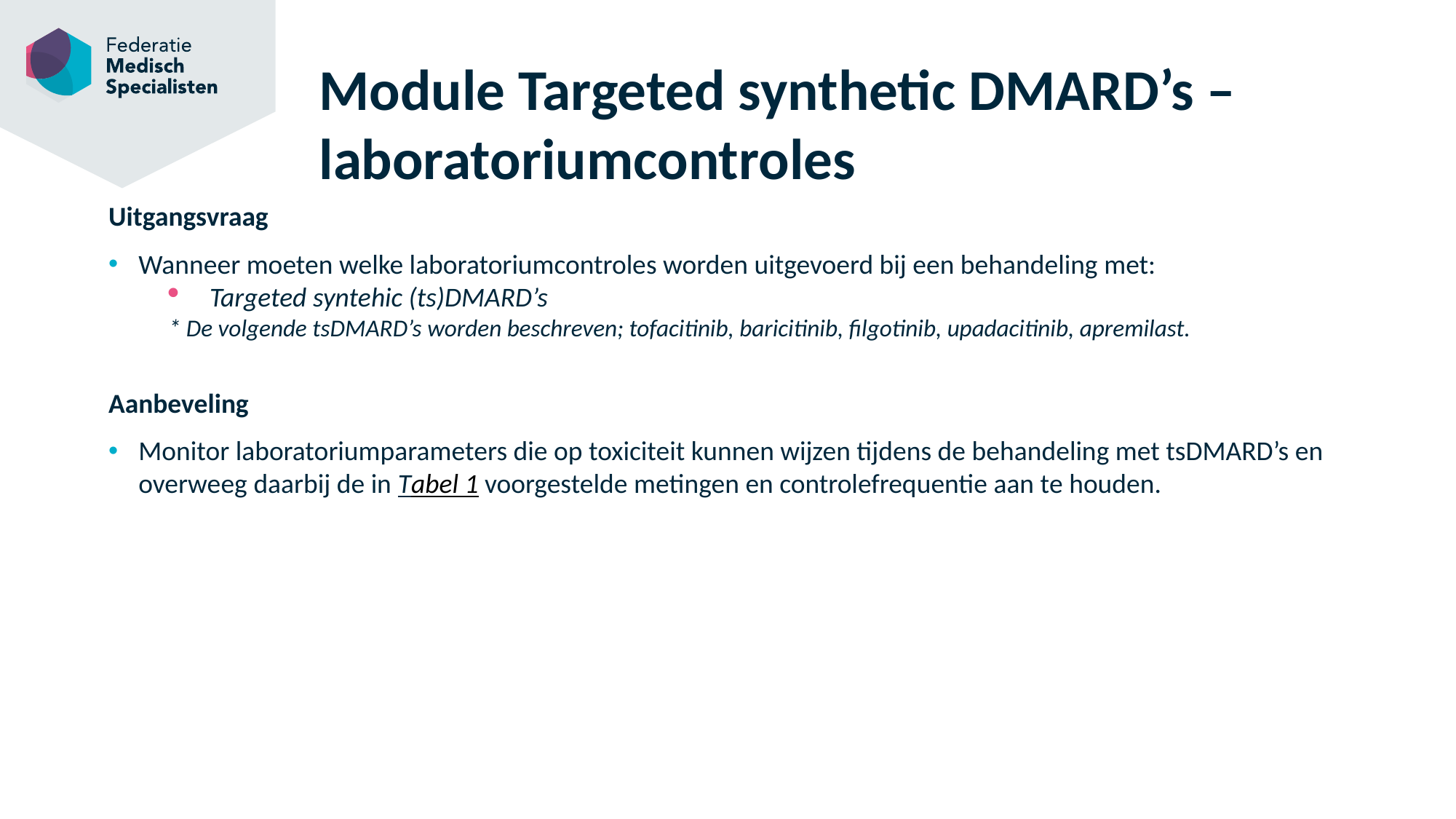

# Module Targeted synthetic DMARD’s – laboratoriumcontroles
Uitgangsvraag
Wanneer moeten welke laboratoriumcontroles worden uitgevoerd bij een behandeling met:
Targeted syntehic (ts)DMARD’s
* De volgende tsDMARD’s worden beschreven; tofacitinib, baricitinib, filgotinib, upadacitinib, apremilast.

Aanbeveling
Monitor laboratoriumparameters die op toxiciteit kunnen wijzen tijdens de behandeling met tsDMARD’s en overweeg daarbij de in Tabel 1 voorgestelde metingen en controlefrequentie aan te houden.